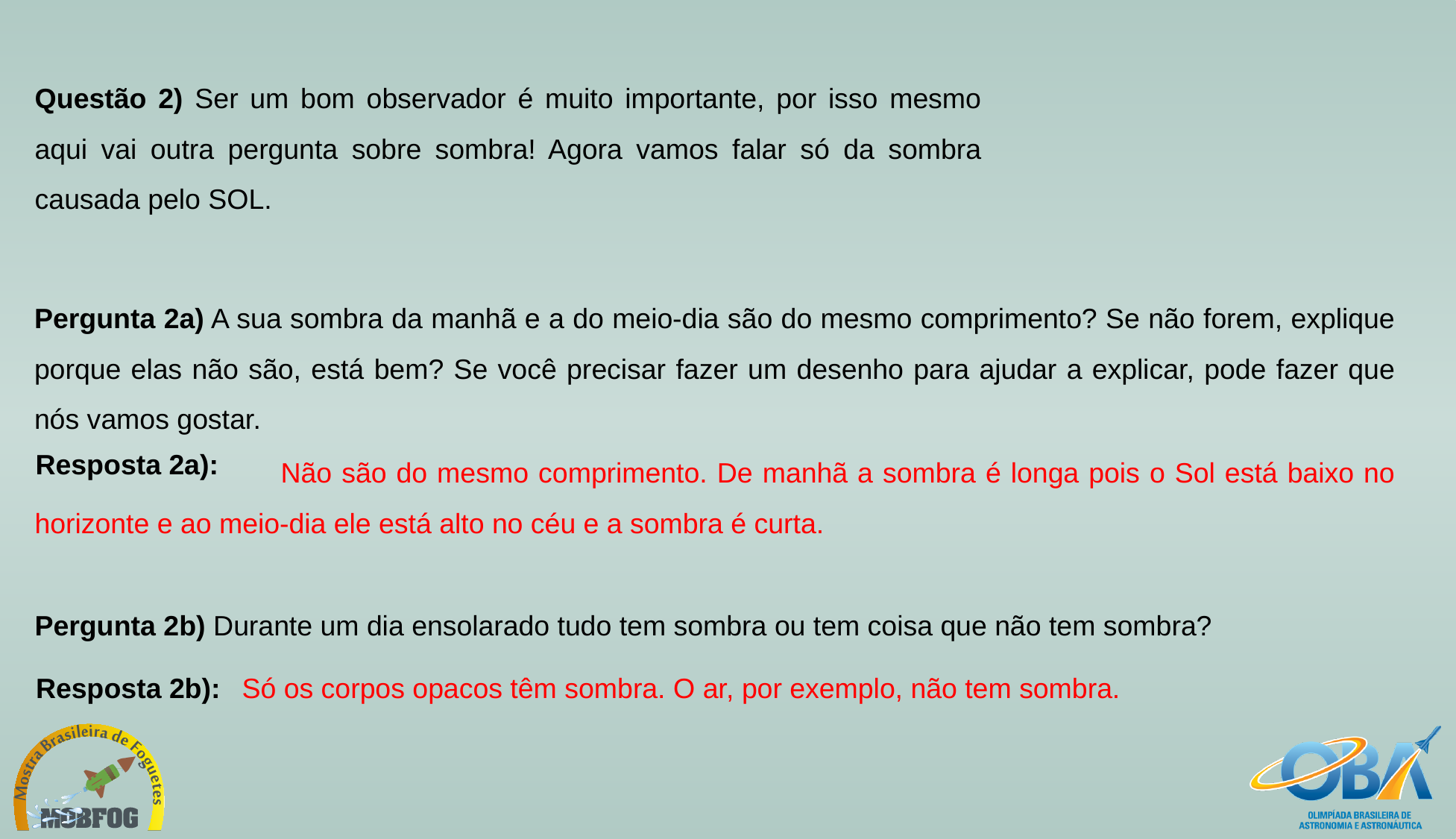

Questão 2) Ser um bom observador é muito importante, por isso mesmo aqui vai outra pergunta sobre sombra! Agora vamos falar só da sombra causada pelo SOL.
Pergunta 2a) A sua sombra da manhã e a do meio-dia são do mesmo comprimento? Se não forem, explique porque elas não são, está bem? Se você precisar fazer um desenho para ajudar a explicar, pode fazer que nós vamos gostar.
                         Não são do mesmo comprimento. De manhã a sombra é longa pois o Sol está baixo no horizonte e ao meio-dia ele está alto no céu e a sombra é curta.
Resposta 2a):
Pergunta 2b) Durante um dia ensolarado tudo tem sombra ou tem coisa que não tem sombra?
Resposta 2b):
Só os corpos opacos têm sombra. O ar, por exemplo, não tem sombra.